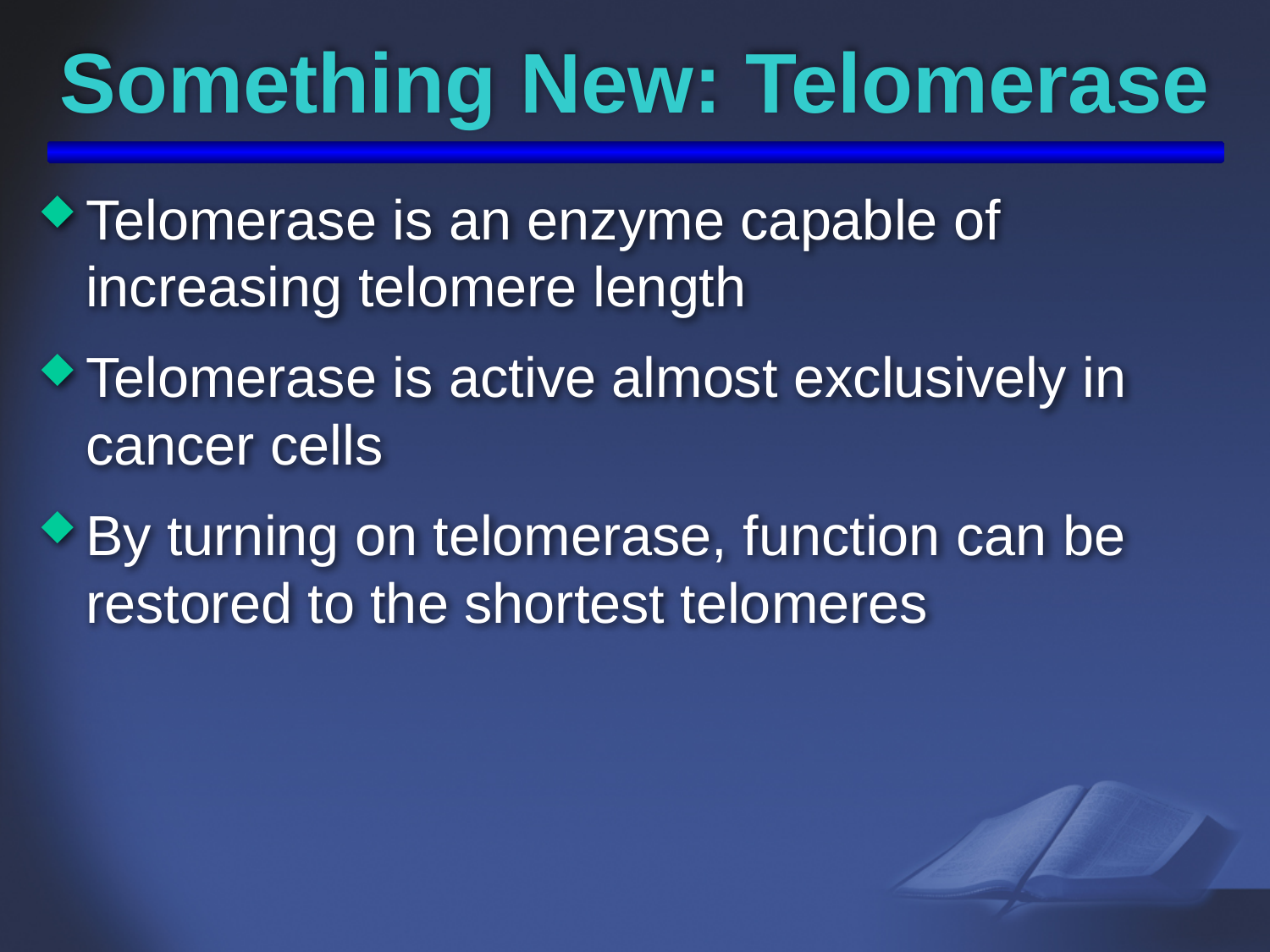

# Something New: Telomerase
Telomerase is an enzyme capable of increasing telomere length
Telomerase is active almost exclusively in cancer cells
By turning on telomerase, function can be restored to the shortest telomeres